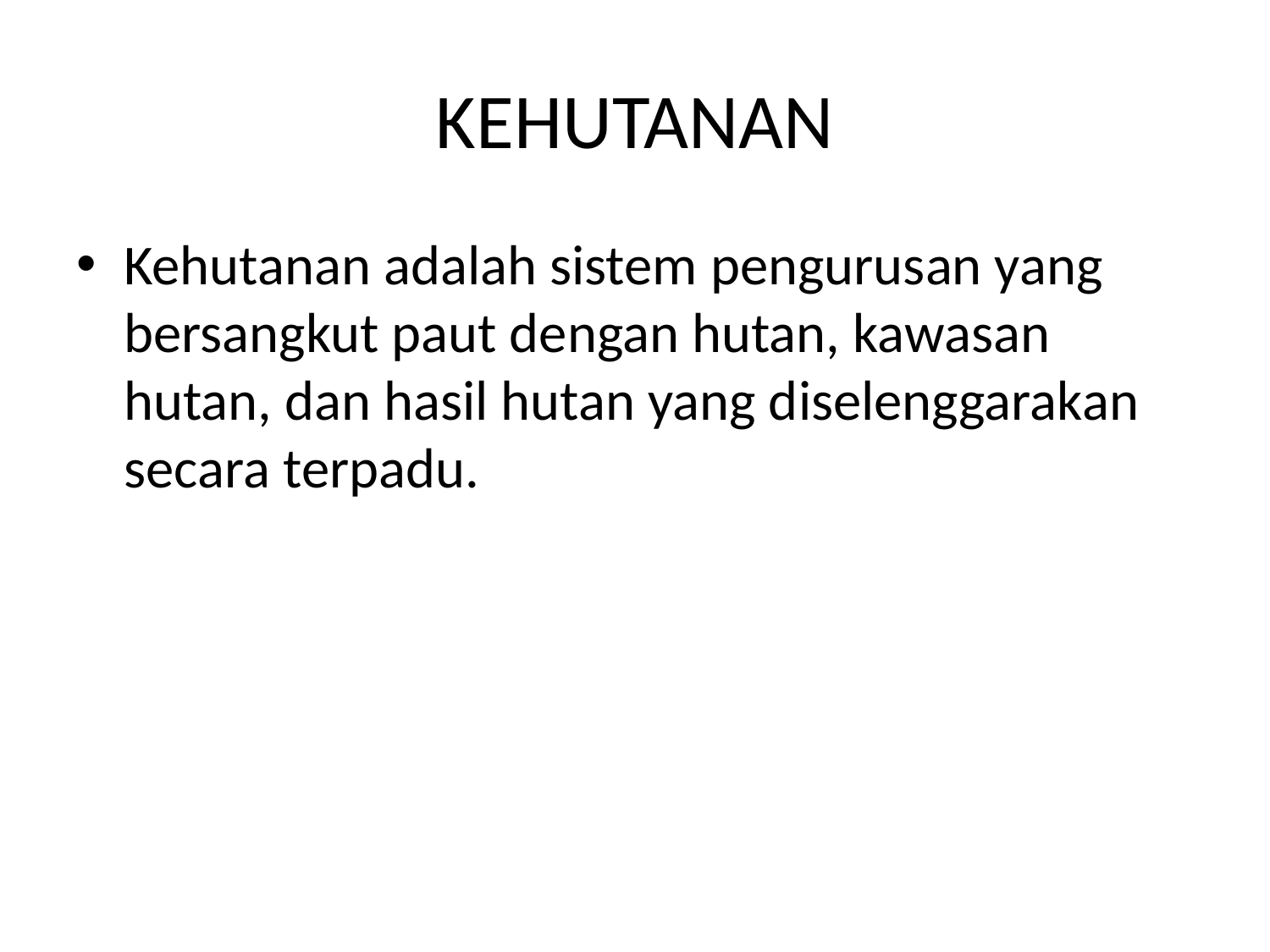

# KEHUTANAN
Kehutanan adalah sistem pengurusan yang bersangkut paut dengan hutan, kawasan hutan, dan hasil hutan yang diselenggarakan secara terpadu.